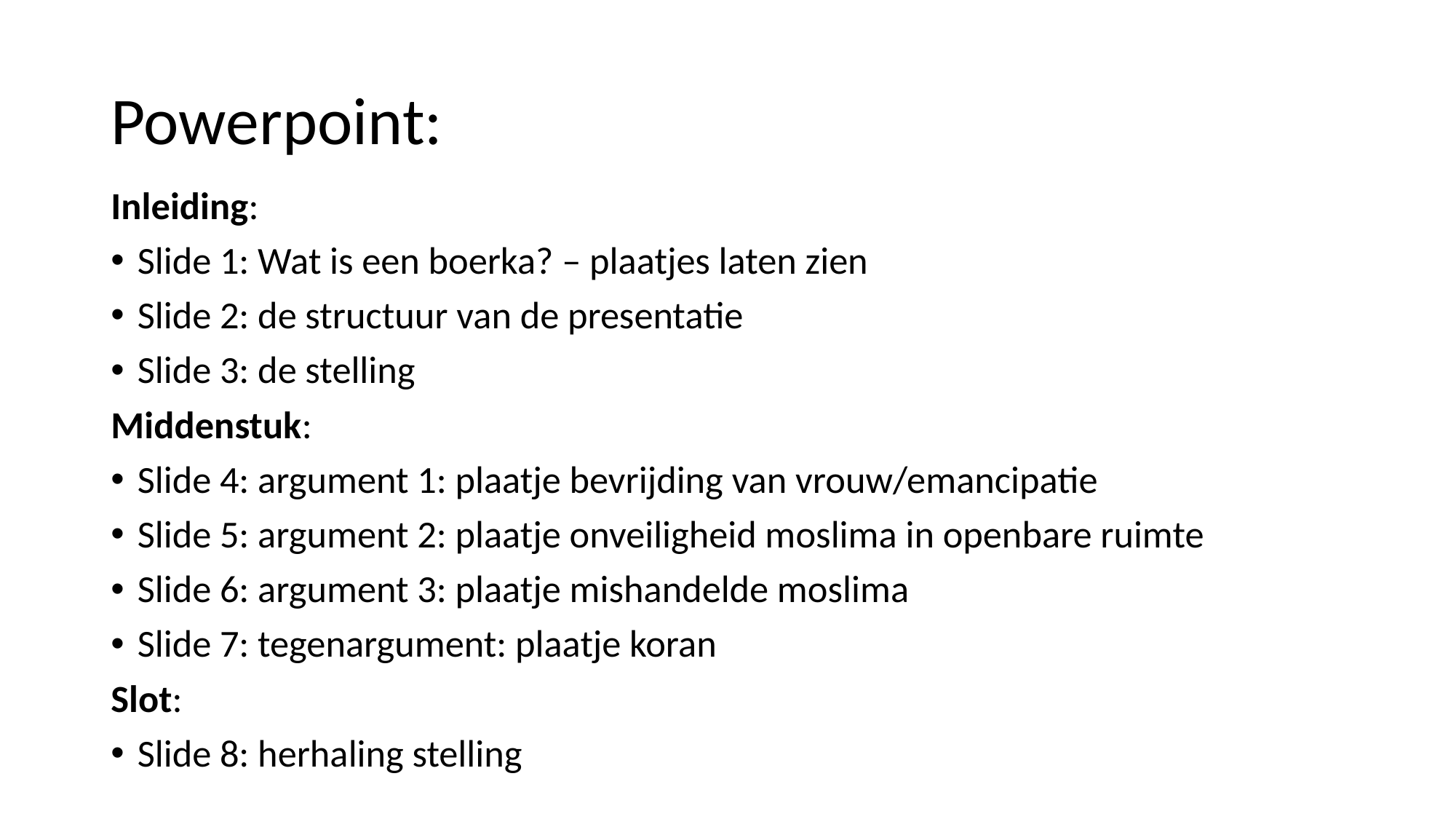

# Powerpoint:
Inleiding:
Slide 1: Wat is een boerka? – plaatjes laten zien
Slide 2: de structuur van de presentatie
Slide 3: de stelling
Middenstuk:
Slide 4: argument 1: plaatje bevrijding van vrouw/emancipatie
Slide 5: argument 2: plaatje onveiligheid moslima in openbare ruimte
Slide 6: argument 3: plaatje mishandelde moslima
Slide 7: tegenargument: plaatje koran
Slot:
Slide 8: herhaling stelling